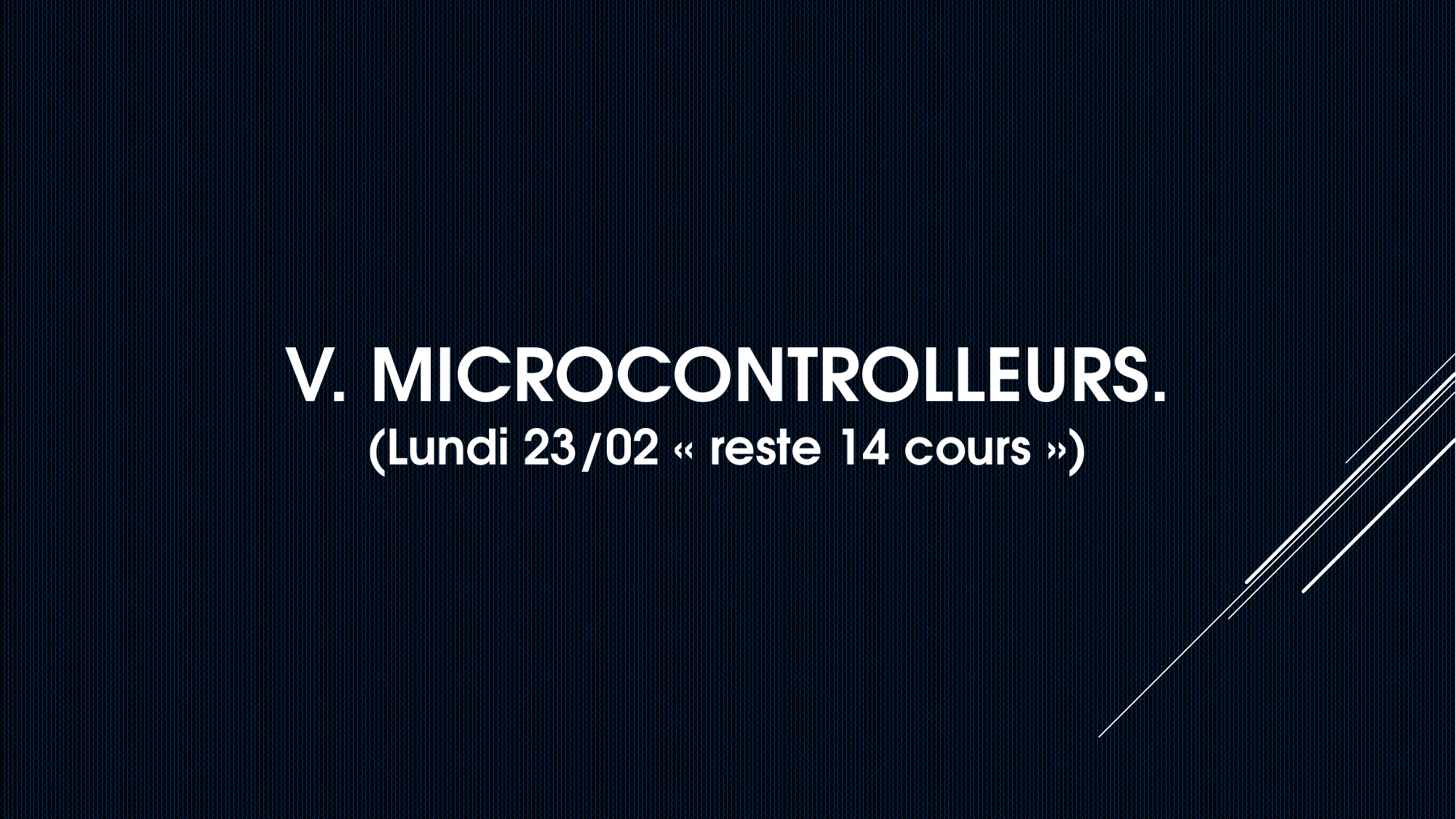

V. MICROCONTROLLEURS.
(Lundi 23/02 « reste 14 cours »)